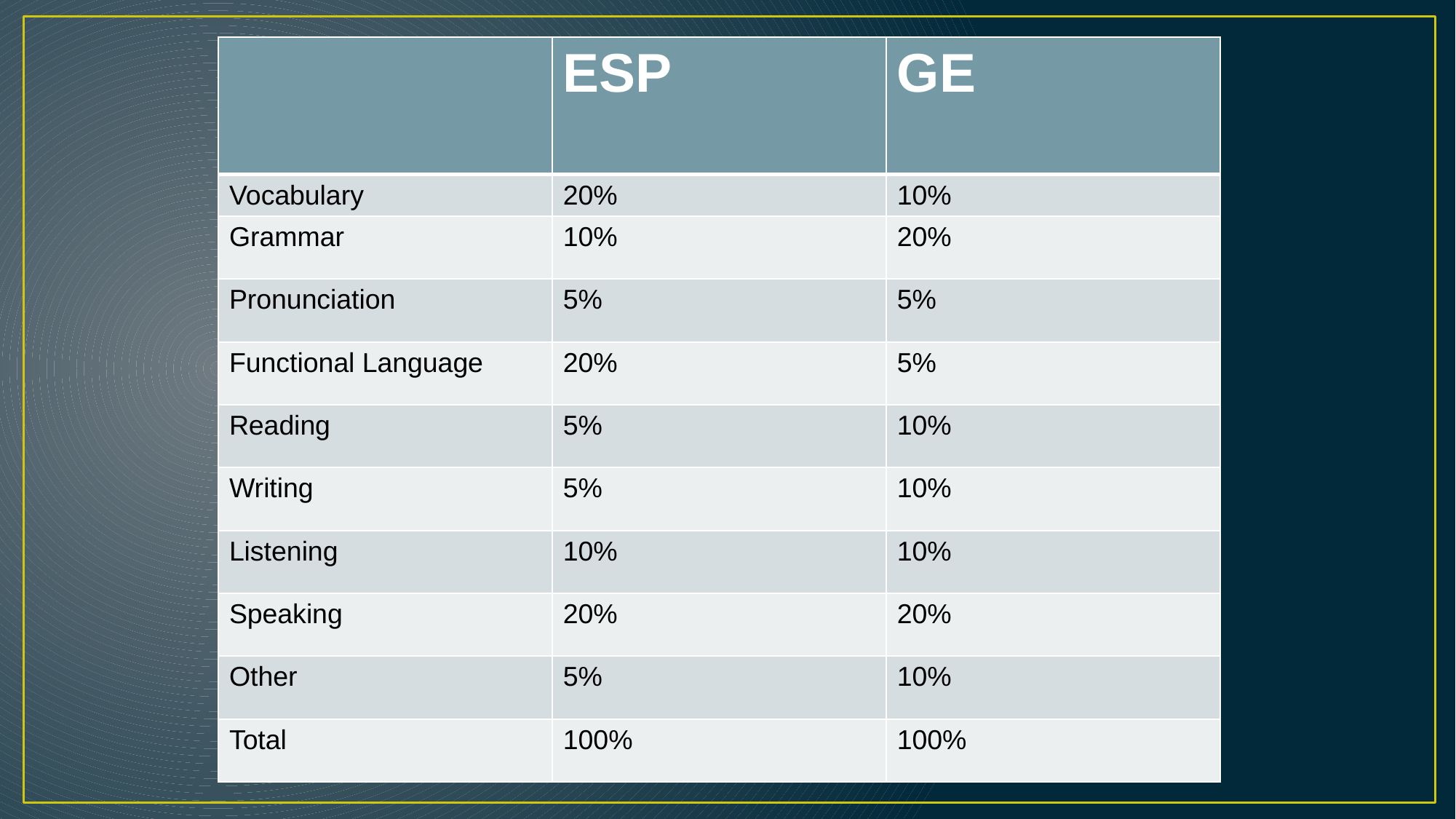

|  | ESP | GE |
| --- | --- | --- |
| Vocabulary | 20% | 10% |
| Grammar | 10% | 20% |
| Pronunciation | 5% | 5% |
| Functional Language | 20% | 5% |
| Reading | 5% | 10% |
| Writing | 5% | 10% |
| Listening | 10% | 10% |
| Speaking | 20% | 20% |
| Other | 5% | 10% |
| Total | 100% | 100% |